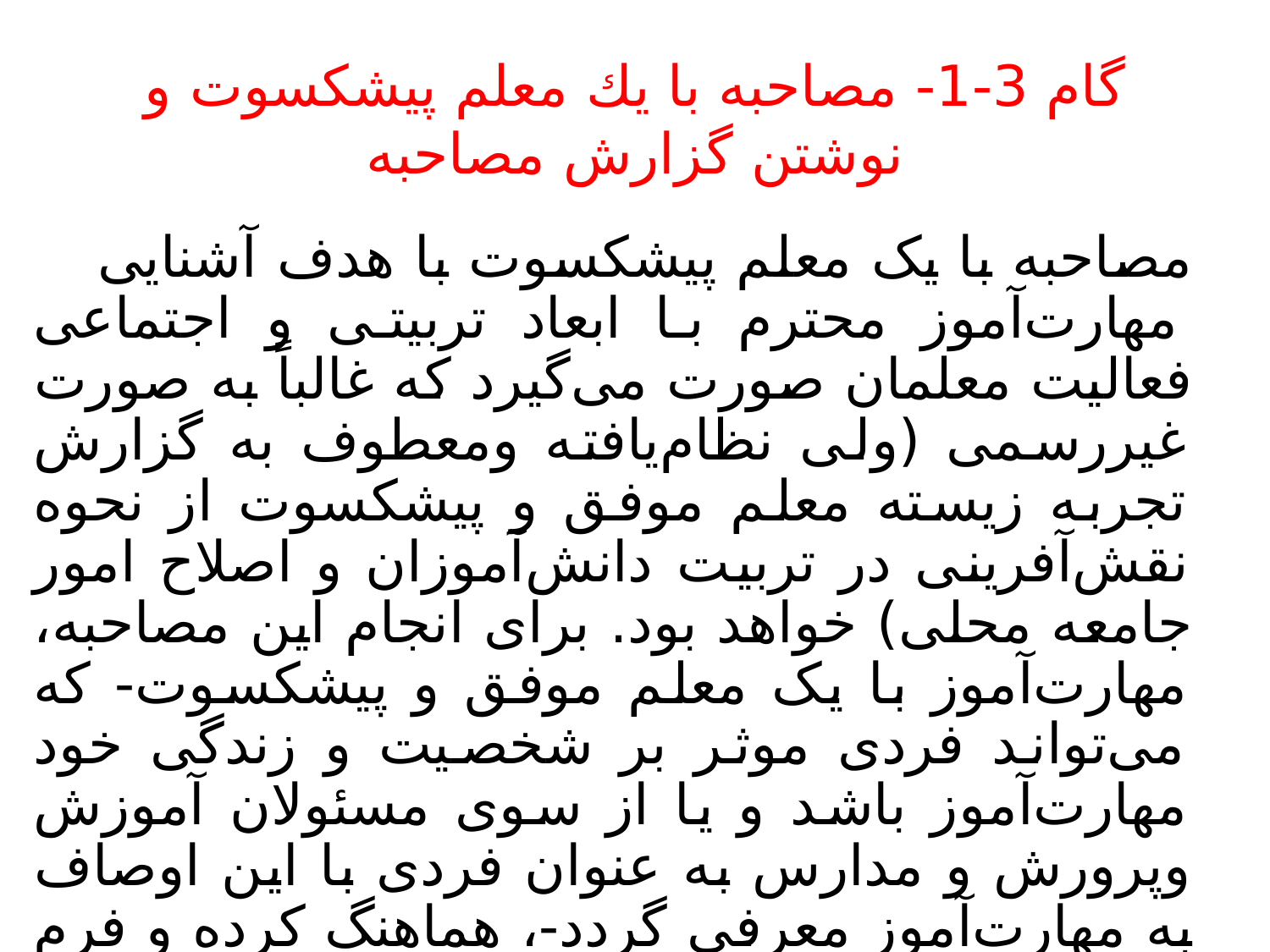

# گام 3-1- مصاحبه با يك معلم پيشكسوت و نوشتن گزارش مصاحبه
مصاحبه با یک معلم پیشکسوت با هدف آشنایی مهارت‌آموز محترم با ابعاد تربیتی و اجتماعی فعالیت معلمان صورت می‌گیرد که غالباً به صورت غیررسمی (ولی نظام‌یافته ومعطوف به گزارش تجربه زیسته معلم موفق و پیشکسوت از نحوه نقش‌آفرینی در تربیت دانش‌آموزان و اصلاح امور جامعه محلی) خواهد بود. برای انجام این مصاحبه، مهارت‌آموز با یک معلم موفق و پیشکسوت- که می‌تواند فردی موثر بر شخصیت و زندگی خود مهارت‌آموز باشد و یا از سوی مسئولان آموزش وپرورش و مدارس به عنوان فردی با این اوصاف به مهارت‌آموز معرفی گردد-، هماهنگ کرده و فرم مصاحبه مربوطه را با رعایت دستورالعمل مرتبط تکمیل نماید